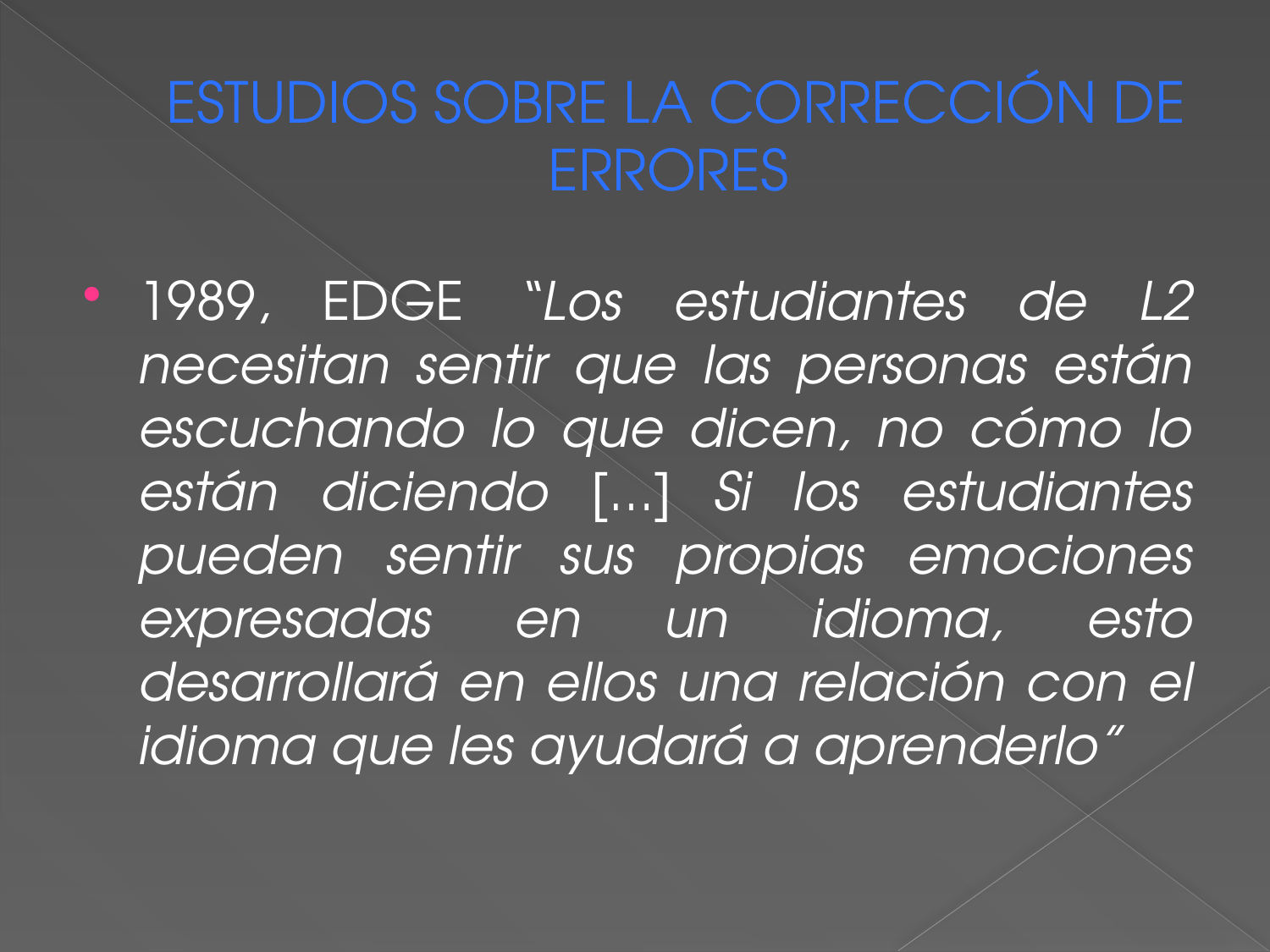

# ESTUDIOS SOBRE LA CORRECCIÓN DE ERRORES
1989, EDGE “Los estudiantes de L2 necesitan sentir que las personas están escuchando lo que dicen, no cómo lo están diciendo […] Si los estudiantes pueden sentir sus propias emociones expresadas en un idioma, esto desarrollará en ellos una relación con el idioma que les ayudará a aprenderlo”